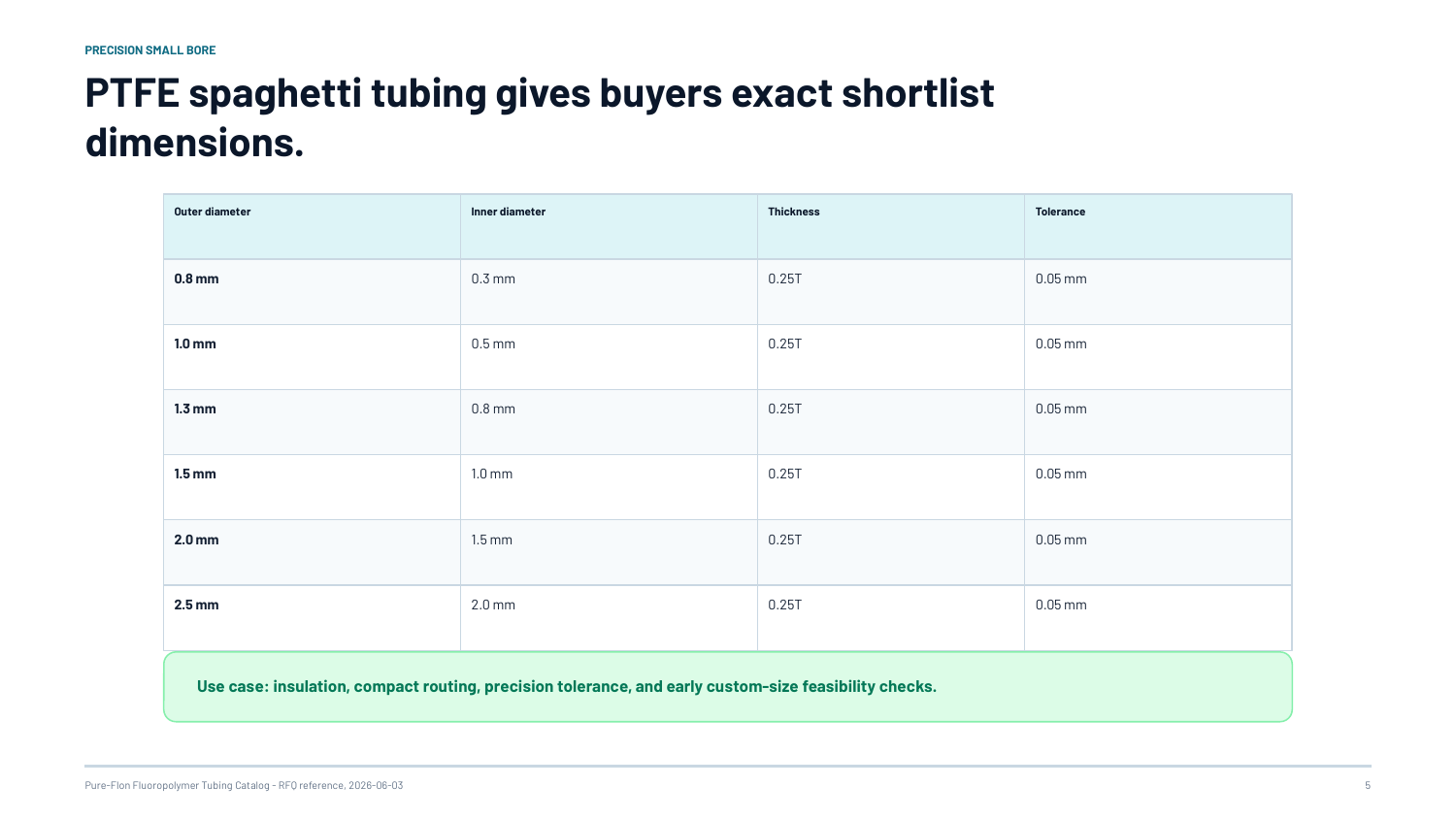

PRECISION SMALL BORE
PTFE spaghetti tubing gives buyers exact shortlist dimensions.

Outer diameter
Inner diameter
Thickness
Tolerance

0.8 mm
0.3 mm
0.25T
0.05 mm

1.0 mm
0.5 mm
0.25T
0.05 mm

1.3 mm
0.8 mm
0.25T
0.05 mm

1.5 mm
1.0 mm
0.25T
0.05 mm

2.0 mm
1.5 mm
0.25T
0.05 mm

2.5 mm
2.0 mm
0.25T
0.05 mm

Use case: insulation, compact routing, precision tolerance, and early custom-size feasibility checks.

Pure-Flon Fluoropolymer Tubing Catalog - RFQ reference, 2026-06-03
5